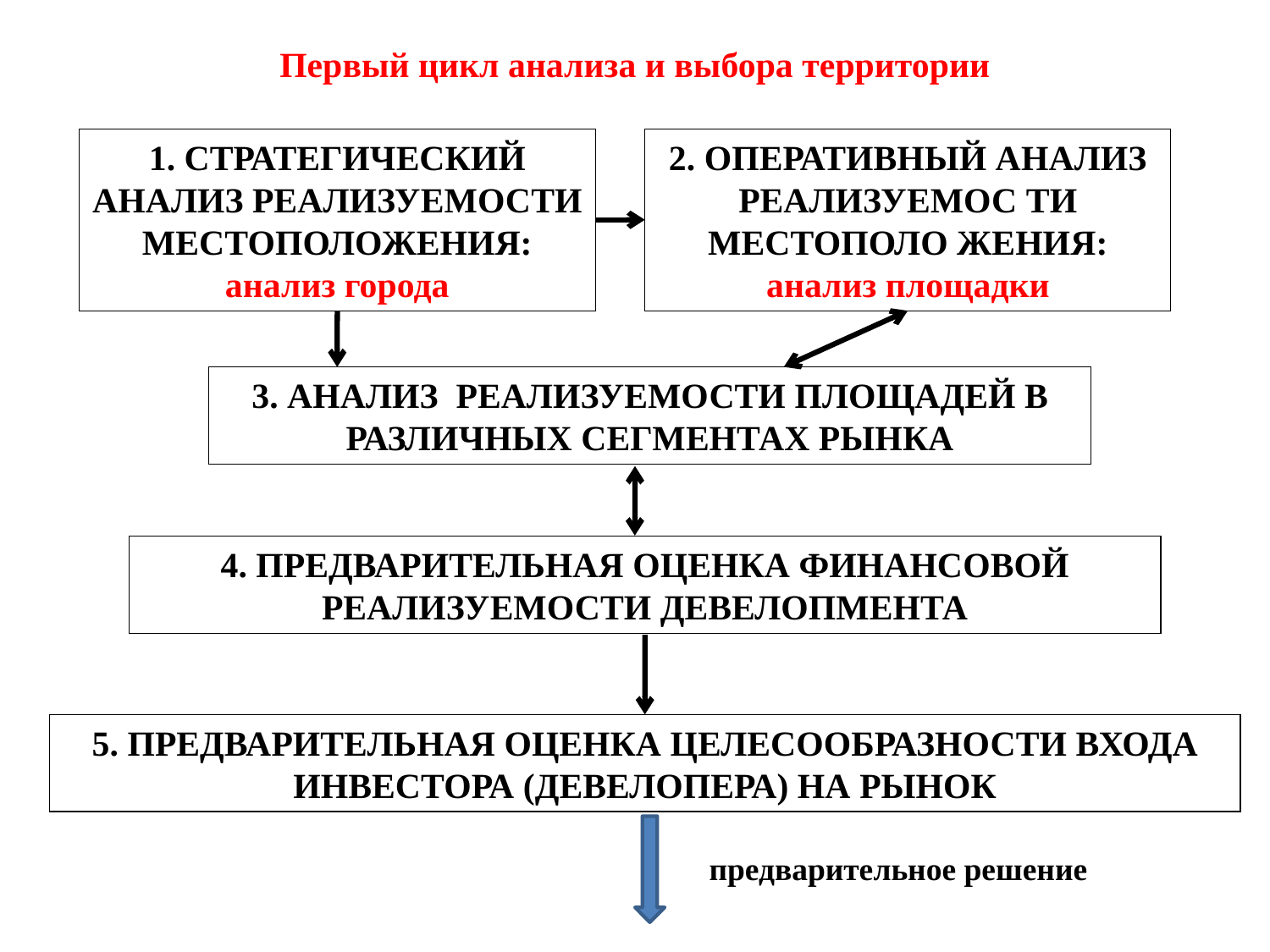

# Первый цикл анализа и выбора территории
1. СТРАТЕГИЧЕСКИЙ АНАЛИЗ РЕАЛИЗУЕМОСТИ МЕСТОПОЛОЖЕНИЯ: анализ города
2. ОПЕРАТИВНЫЙ АНАЛИЗ РЕАЛИЗУЕМОС ТИ МЕСТОПОЛО ЖЕНИЯ:
анализ площадки
3. АНАЛИЗ  РЕАЛИЗУЕМОСТИ площадей в различных сегментах РЫНКа
4. ПРЕДВАРИТЕЛЬНАЯ ОЦЕНКА ФИНАНСОВОЙ РЕАЛИЗУЕМОСТИ ДЕВЕЛОПМЕНТА
5. ПРЕДВАРИТЕЛЬНАЯ ОЦЕНКА ЦЕЛЕСООБРАЗНОСТИ ВХОДА ИНВЕСТОРА (ДЕВЕЛОПЕРА) НА РЫНОК

предварительное решение